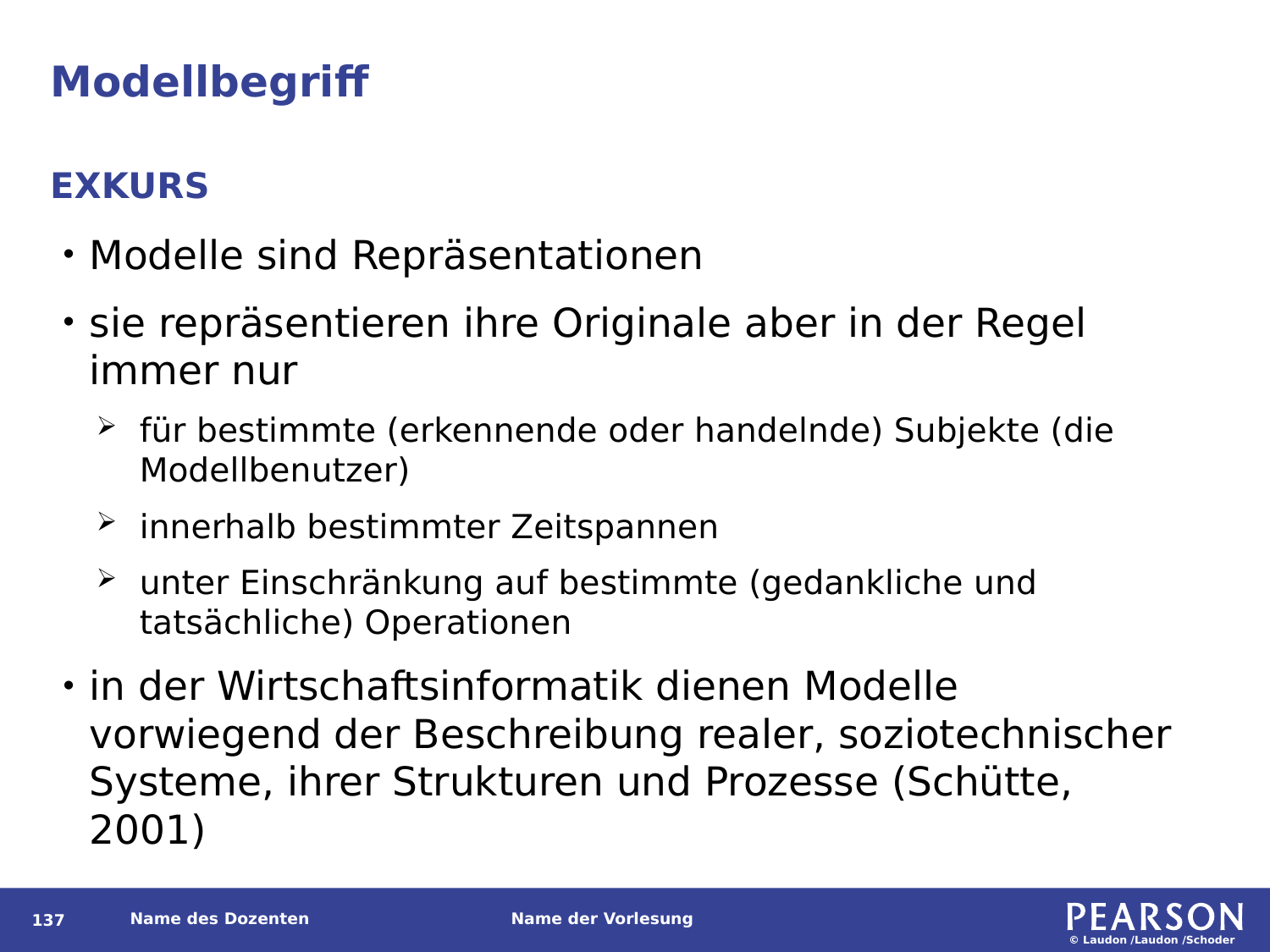

# Modellbegriff
EXKURS
Modelle sind Repräsentationen
sie repräsentieren ihre Originale aber in der Regel immer nur
für bestimmte (erkennende oder handelnde) Subjekte (die Modellbenutzer)
innerhalb bestimmter Zeitspannen
unter Einschränkung auf bestimmte (gedankliche und tatsächliche) Operationen
in der Wirtschaftsinformatik dienen Modelle vorwiegend der Beschreibung realer, soziotechnischer Systeme, ihrer Strukturen und Prozesse (Schütte, 2001)
137